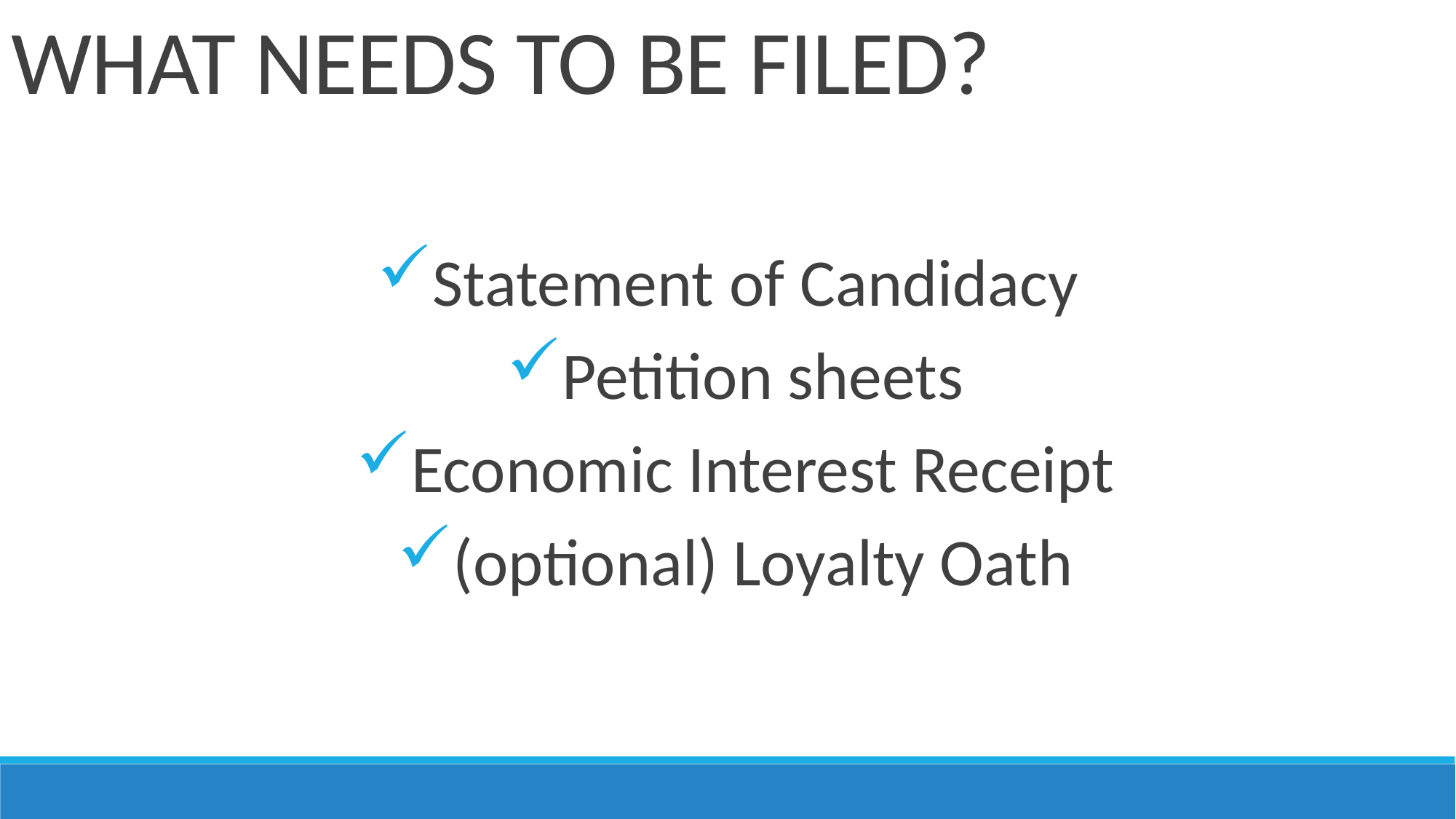

What needs to be filed?
Statement of Candidacy
Petition sheets
Economic Interest Receipt
(optional) Loyalty Oath